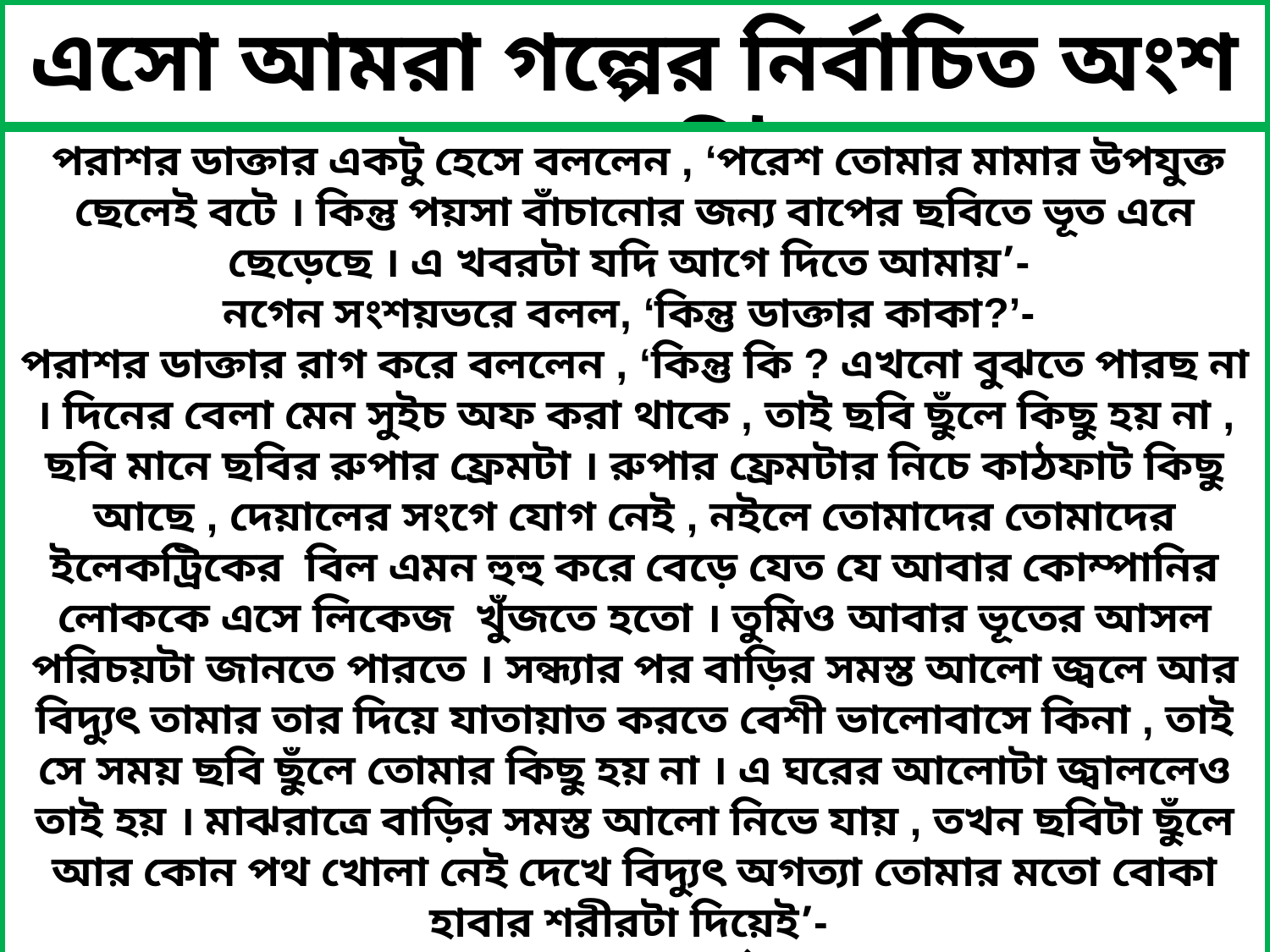

এসো আমরা গল্পের নির্বাচিত অংশ জেনে নিই
 পরাশর ডাক্তার একটু হেসে বললেন , ‘পরেশ তোমার মামার উপযুক্ত ছেলেই বটে । কিন্তু পয়সা বাঁচানোর জন্য বাপের ছবিতে ভূত এনে ছেড়েছে । এ খবরটা যদি আগে দিতে আমায়’-
নগেন সংশয়ভরে বলল, ‘কিন্তু ডাক্তার কাকা?’-
পরাশর ডাক্তার রাগ করে বললেন , ‘কিন্তু কি ? এখনো বুঝতে পারছ না । দিনের বেলা মেন সুইচ অফ করা থাকে , তাই ছবি ছুঁলে কিছু হয় না , ছবি মানে ছবির রুপার ফ্রেমটা । রুপার ফ্রেমটার নিচে কাঠফাট কিছু আছে , দেয়ালের সংগে যোগ নেই , নইলে তোমাদের তোমাদের ইলেকট্রিকের  বিল এমন হুহু করে বেড়ে যেত যে আবার কোম্পানির লোককে এসে লিকেজ  খুঁজতে হতো । তুমিও আবার ভূতের আসল পরিচয়টা জানতে পারতে । সন্ধ্যার পর বাড়ির সমস্ত আলো জ্বলে আর বিদ্যুৎ তামার তার দিয়ে যাতায়াত করতে বেশী ভালোবাসে কিনা , তাই সে সময় ছবি ছুঁলে তোমার কিছু হয় না । এ ঘরের আলোটা জ্বাললেও তাই হয় । মাঝরাত্রে বাড়ির সমস্ত আলো নিভে যায় , তখন ছবিটা ছুঁলে আর কোন পথ খোলা নেই দেখে বিদ্যুৎ অগত্যা তোমার মতো বোকা হাবার শরীরটা দিয়েই’-
পরাশর ডাক্তার চুপ করে গেলেন । তার হঠাৎ মনে পড়ে গেছে , সুযোগ পেলে  তার শরীরটা পথ হিসেবে ব্যবহার করতেও বিদ্যুৎ দ্বিধা করে না । তিনি হাঁফ ছাড়লেন । কপাল ভালো তড়িতাহত হয়ে প্রাণে মরতে হয় নি ।